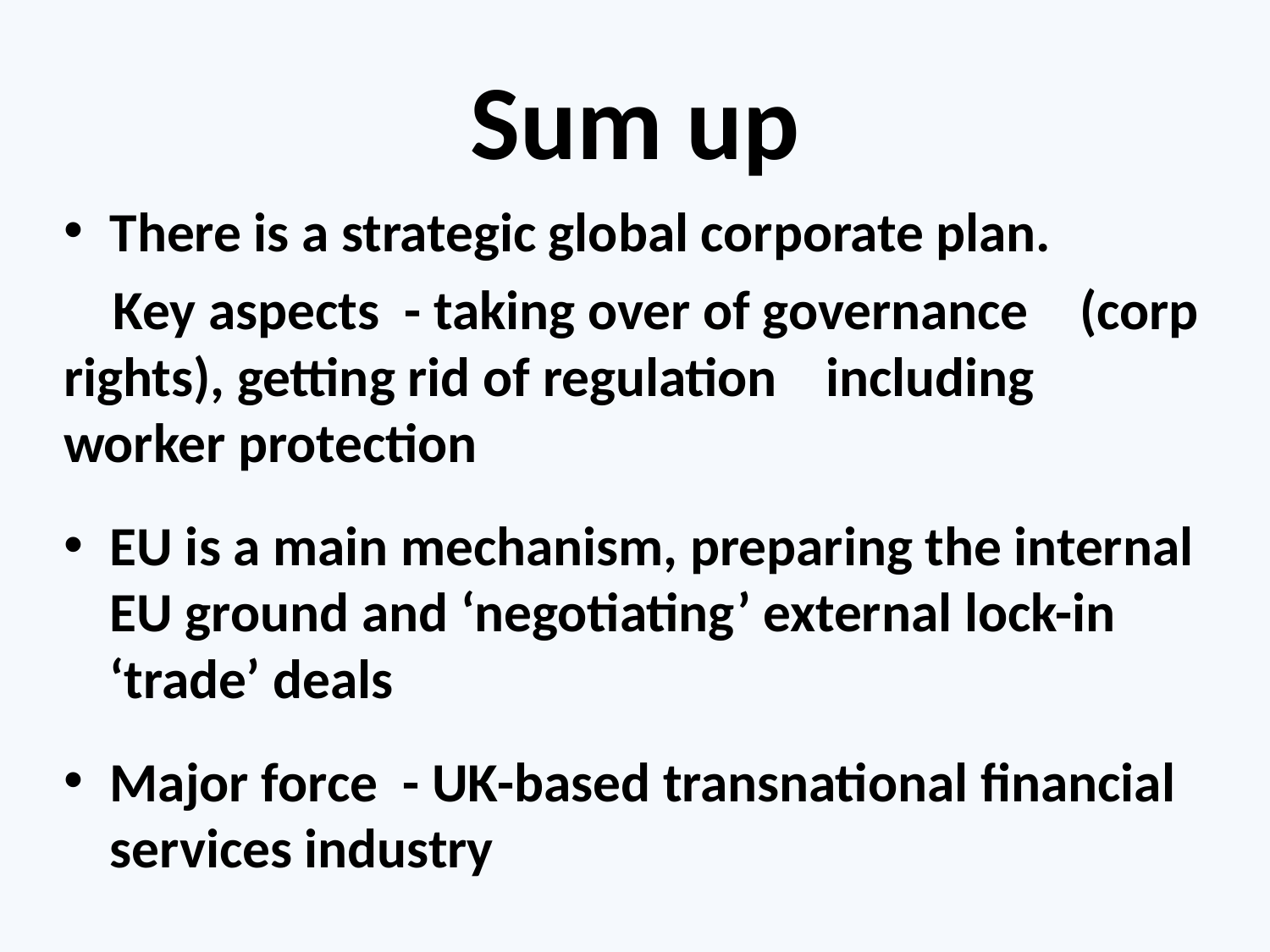

# Sum up
There is a strategic global corporate plan.
    Key aspects  - taking over of governance 	(corp rights), getting rid of regulation 	including worker protection

EU is a main mechanism, preparing the internal EU ground and ‘negotiating’ external lock-in ‘trade’ deals

Major force  - UK-based transnational financial services industry